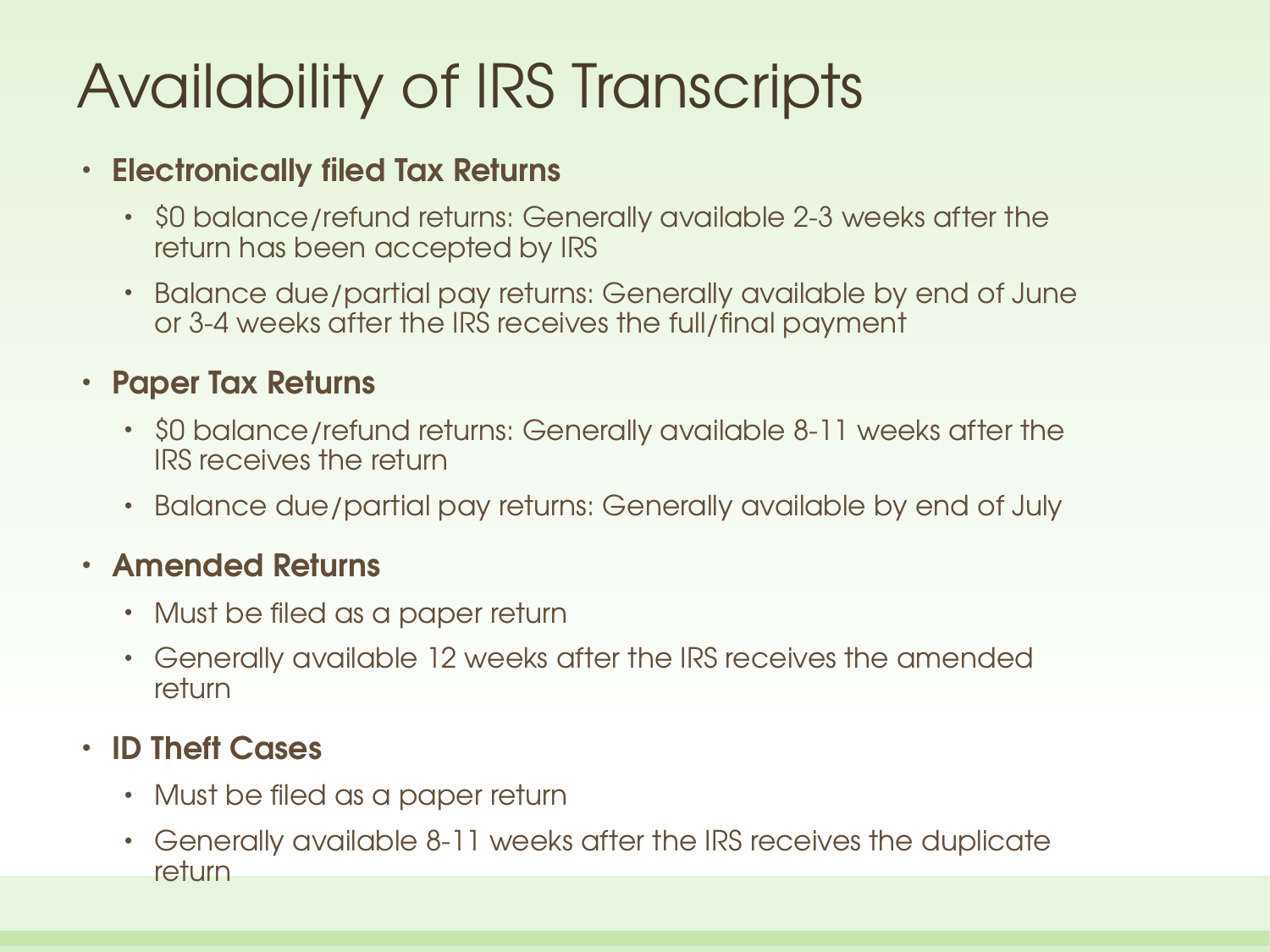

# Availability of IRS Transcripts
Electronically filed Tax Returns
$0 balance/refund returns: Generally available 2-3 weeks after the return has been accepted by IRS
Balance due/partial pay returns: Generally available by end of June or 3-4 weeks after the IRS receives the full/final payment
Paper Tax Returns
$0 balance/refund returns: Generally available 8-11 weeks after the IRS receives the return
Balance due/partial pay returns: Generally available by end of July
Amended Returns
Must be filed as a paper return
Generally available 12 weeks after the IRS receives the amended return
ID Theft Cases
Must be filed as a paper return
Generally available 8-11 weeks after the IRS receives the duplicate return